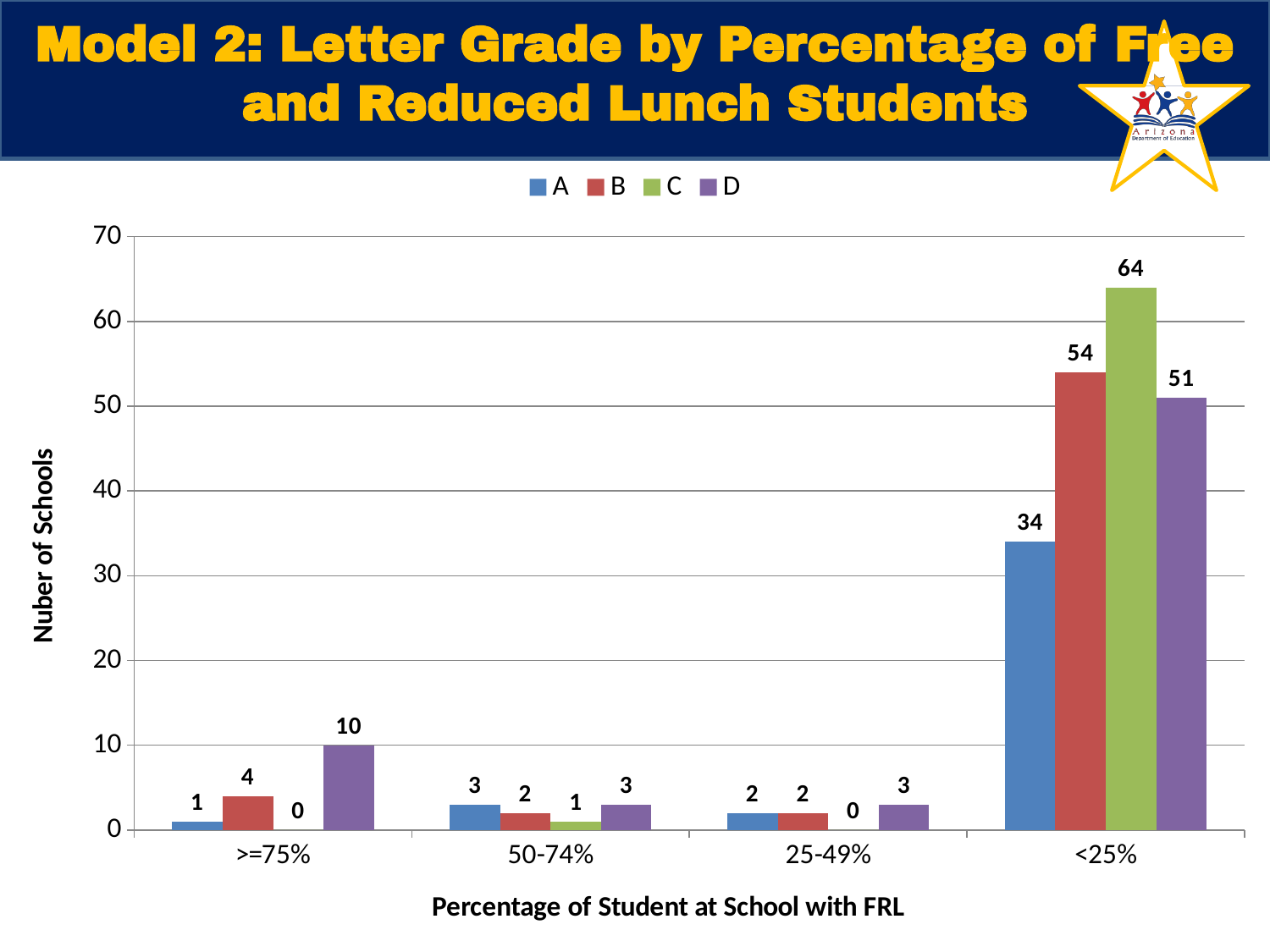

# Model 2: Letter Grade by Percentage of Free and Reduced Lunch Students

### Chart

| Category | A | B | C | D |
|---|---|---|---|---|
| >=75% | 1.0 | 4.0 | 0.0 | 10.0 |
| 50-74% | 3.0 | 2.0 | 1.0 | 3.0 |
| 25-49% | 2.0 | 2.0 | 0.0 | 3.0 |
| <25% | 34.0 | 54.0 | 64.0 | 51.0 |